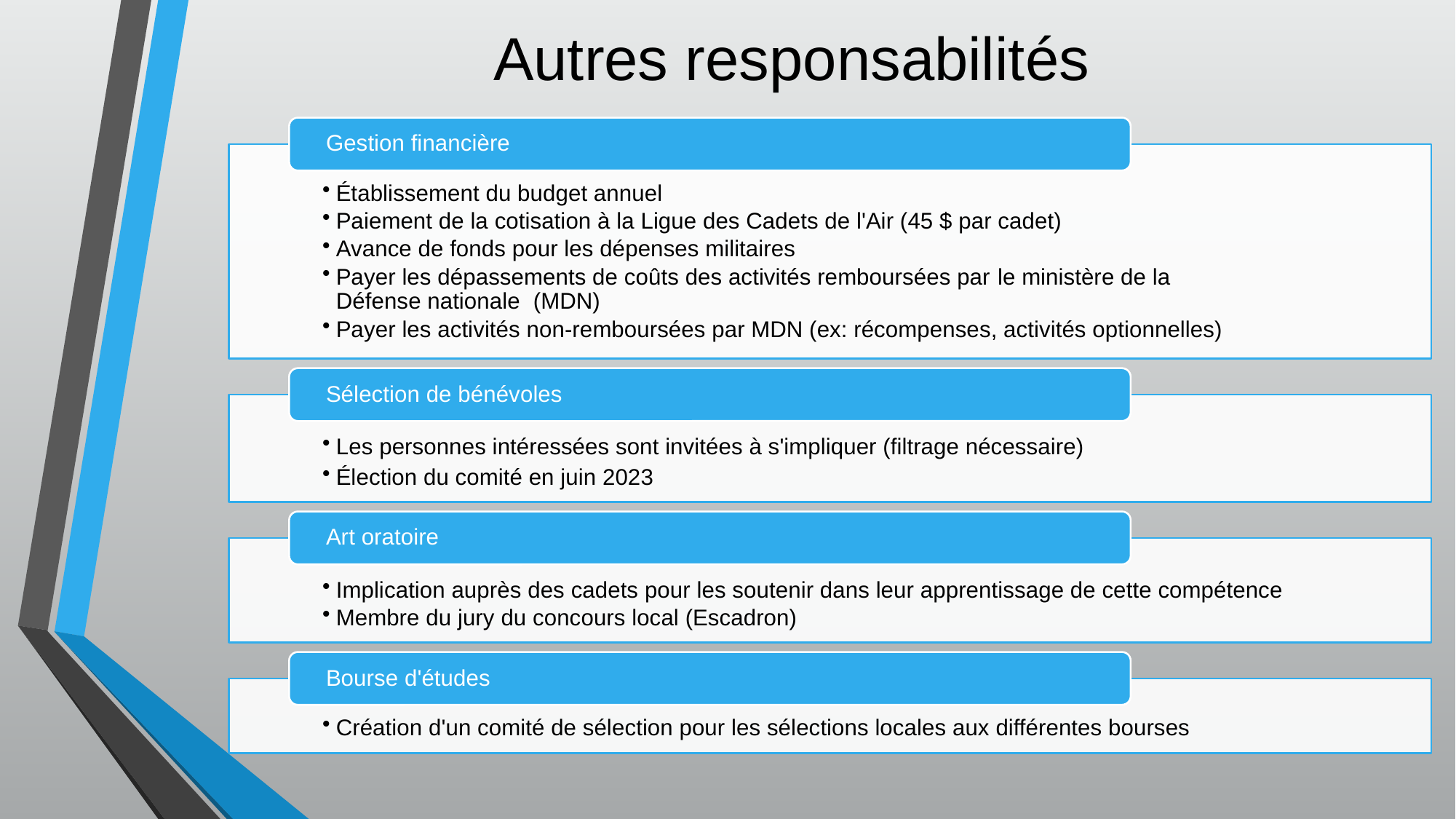

# Autres responsabilités
Établissement du budget annuel
Paiement de la cotisation à la Ligue des Cadets de l'Air (45 $ par cadet)
Avance de fonds pour les dépenses militaires
Payer les dépassements de coûts des activités remboursées par le ministère de la Défense nationale  (MDN)
Payer les activités non-remboursées par MDN (ex: récompenses, activités optionnelles)
Gestion financière
Les personnes intéressées sont invitées à s'impliquer (filtrage nécessaire)
Élection du comité en juin 2023
Sélection de bénévoles
Implication auprès des cadets pour les soutenir dans leur apprentissage de cette compétence
Membre du jury du concours local (Escadron)
Art oratoire
Création d'un comité de sélection pour les sélections locales aux différentes bourses
Bourse d'études